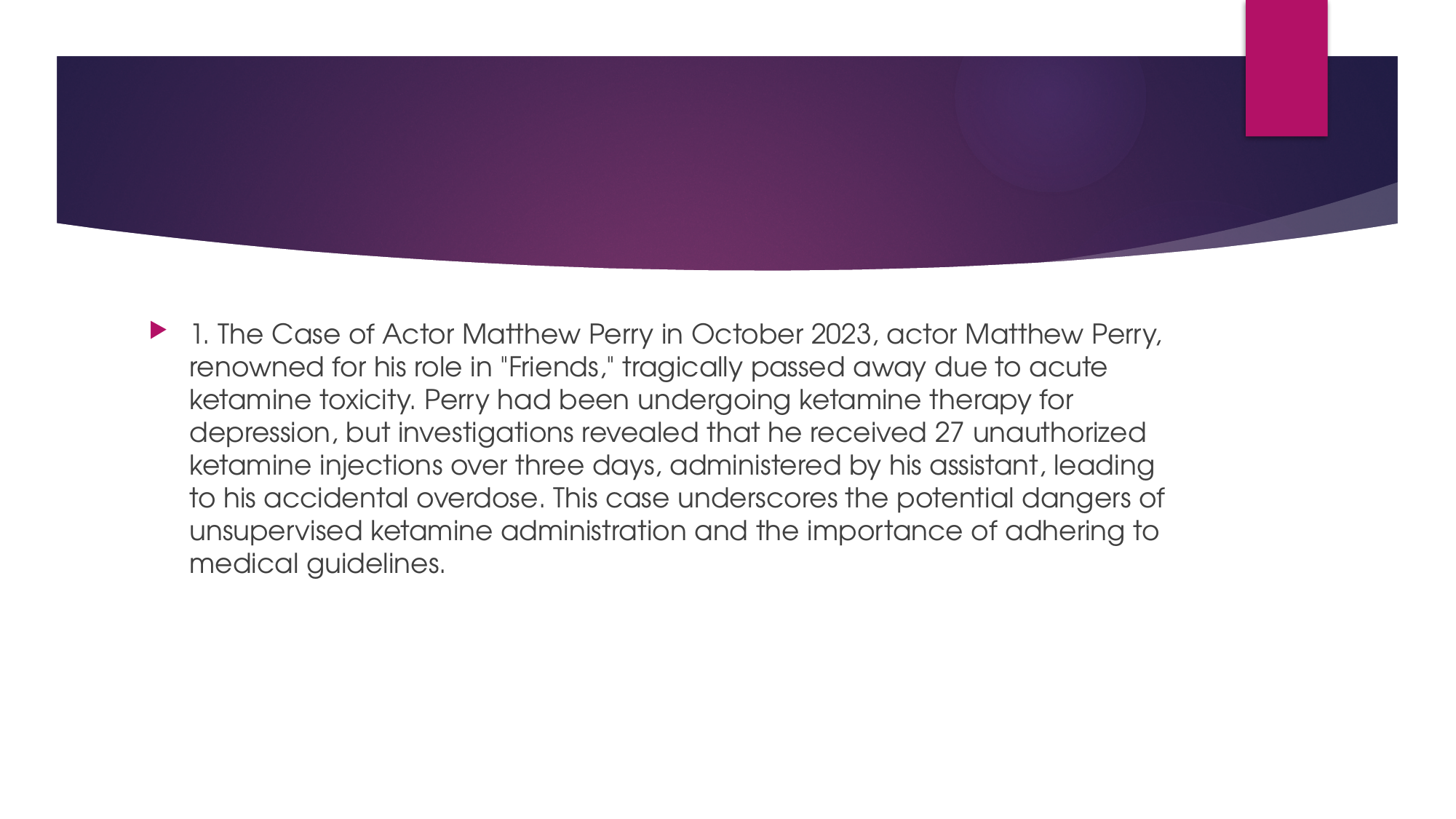

#
1. The Case of Actor Matthew Perry in October 2023, actor Matthew Perry, renowned for his role in "Friends," tragically passed away due to acute ketamine toxicity. Perry had been undergoing ketamine therapy for depression, but investigations revealed that he received 27 unauthorized ketamine injections over three days, administered by his assistant, leading to his accidental overdose. This case underscores the potential dangers of unsupervised ketamine administration and the importance of adhering to medical guidelines.